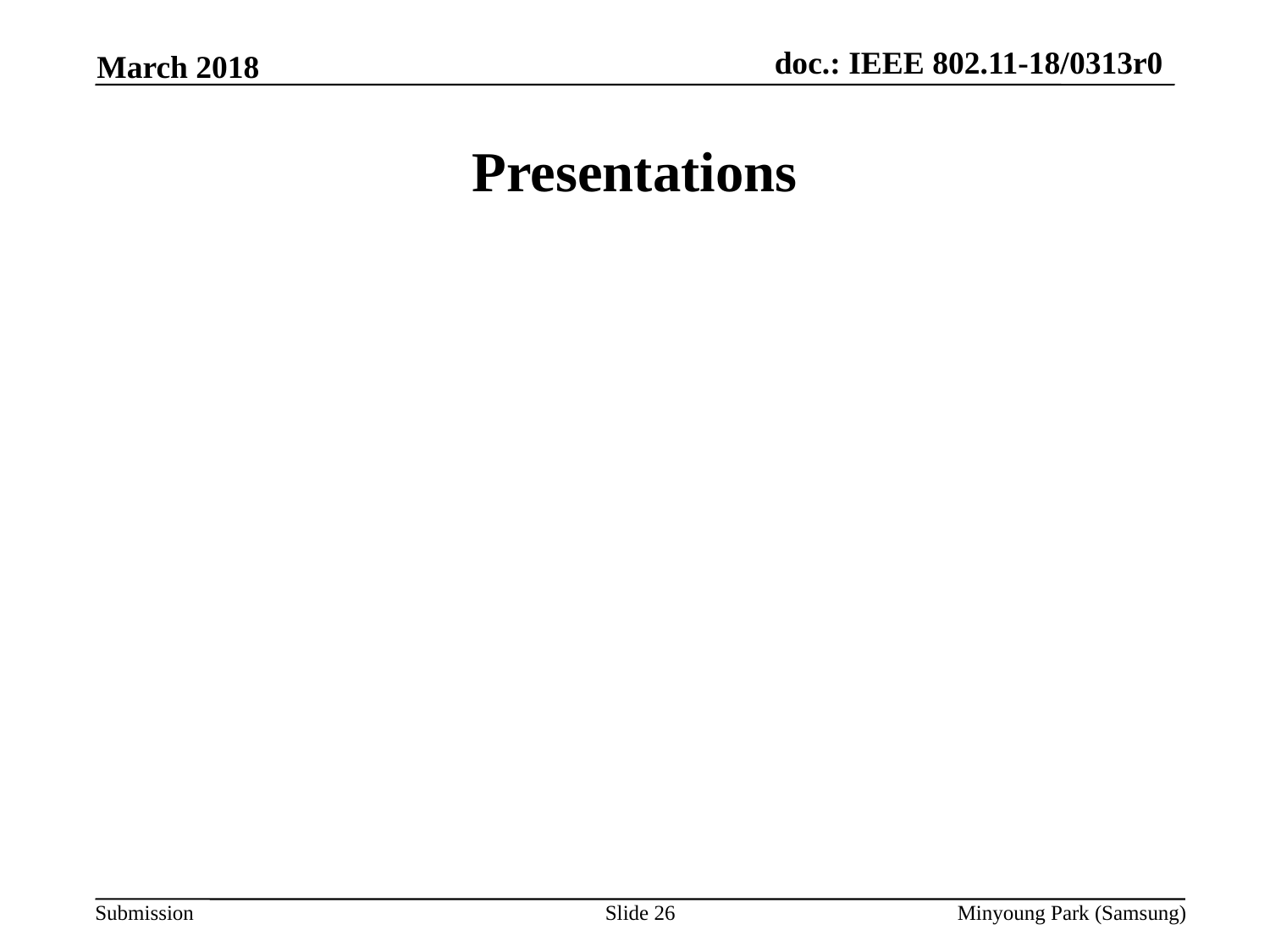

March 2018
# Presentations

Slide 26
Minyoung Park (Samsung)